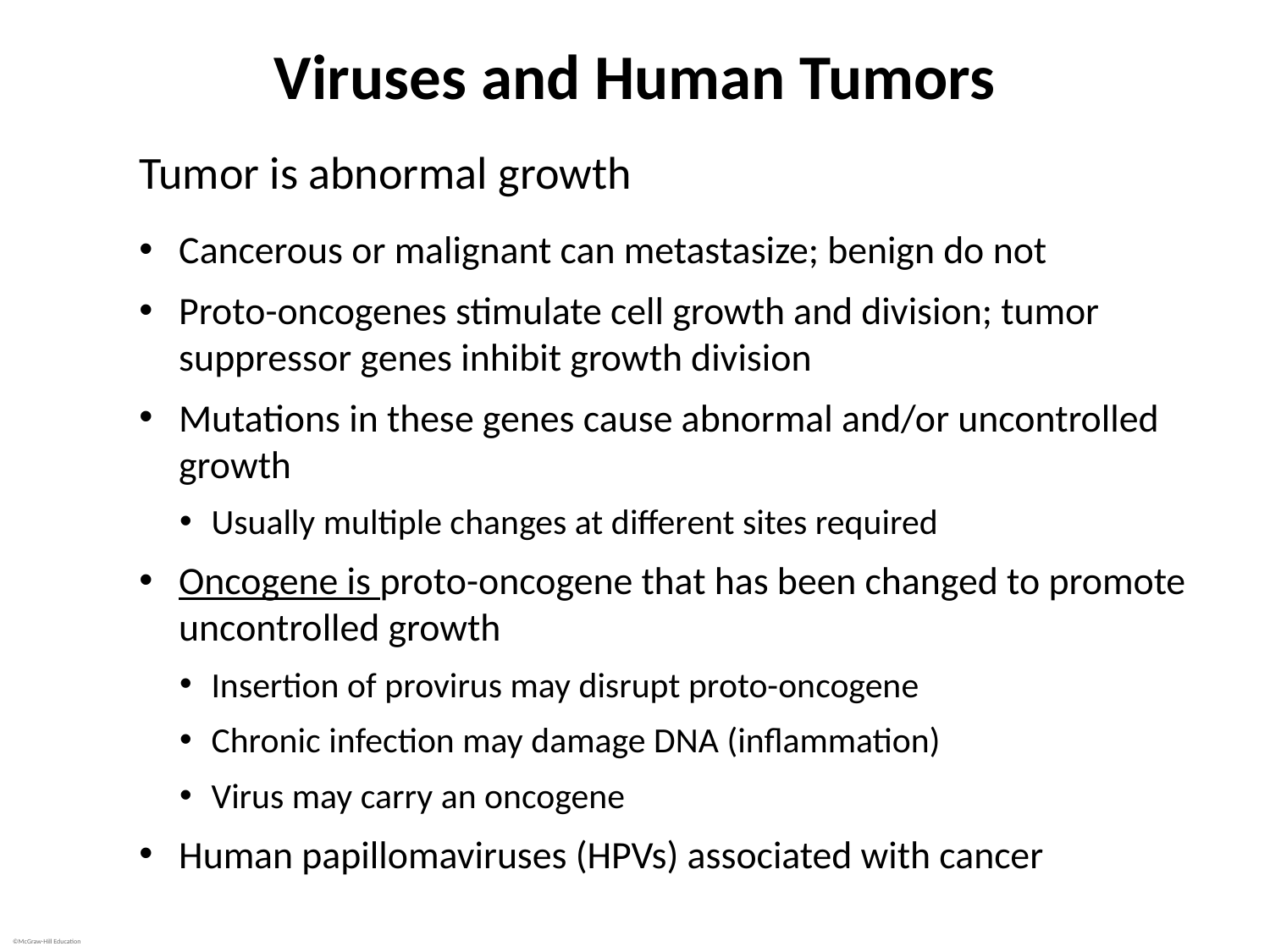

# Viruses and Human Tumors
Tumor is abnormal growth
Cancerous or malignant can metastasize; benign do not
Proto-oncogenes stimulate cell growth and division; tumor suppressor genes inhibit growth division
Mutations in these genes cause abnormal and/or uncontrolled growth
Usually multiple changes at different sites required
Oncogene is proto-oncogene that has been changed to promote uncontrolled growth
Insertion of provirus may disrupt proto-oncogene
Chronic infection may damage DNA (inflammation)
Virus may carry an oncogene
Human papillomaviruses (HPVs) associated with cancer